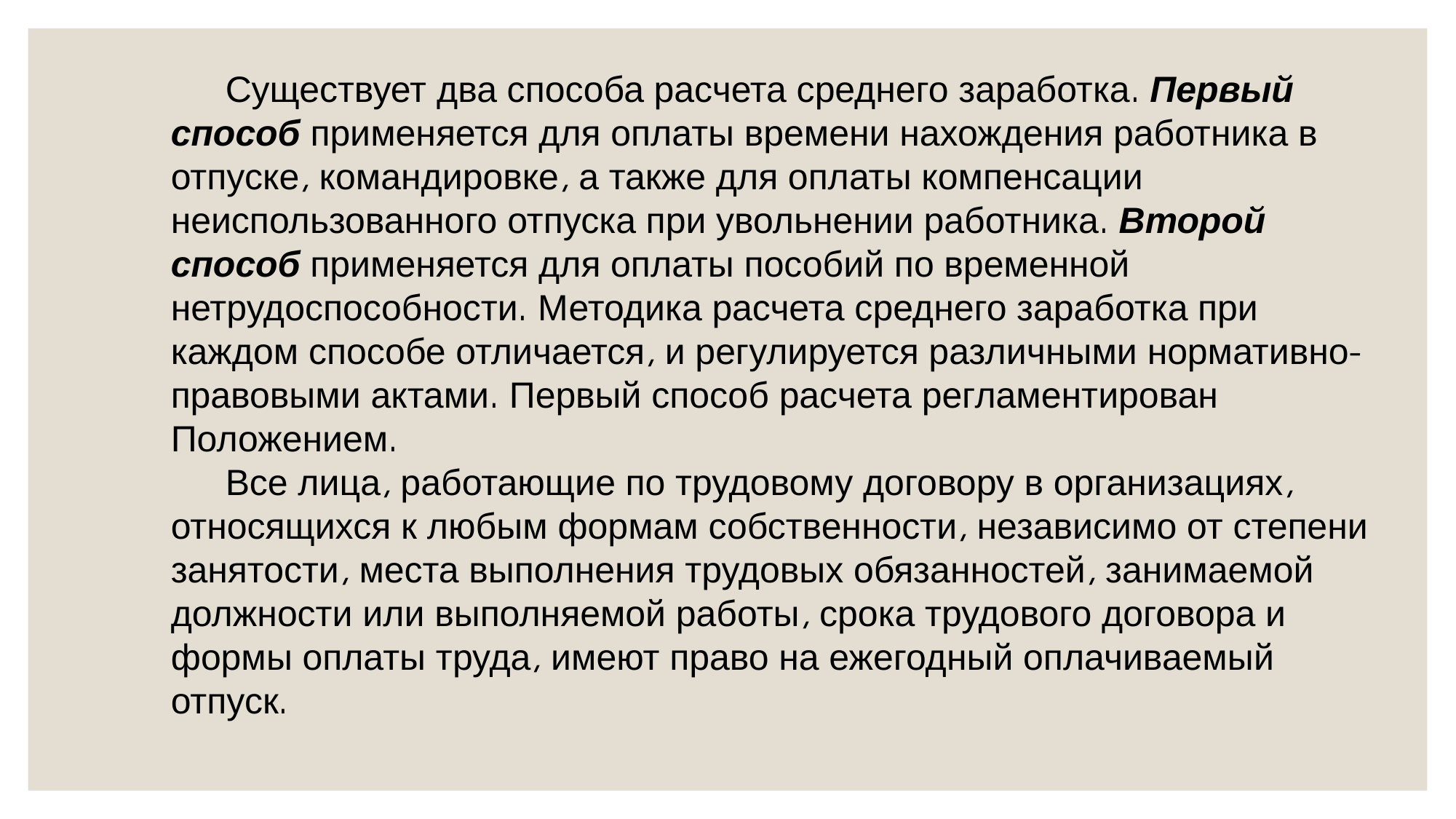

Существует два способа расчета среднего заработка. Первый способ применяется для оплаты времени нахождения работника в отпуске, командировке, а также для оплаты компенсации неиспользованного отпуска при увольнении работника. Второй способ применяется для оплаты пособий по временной нетрудоспособности. Методика расчета среднего заработка при каждом способе отличается, и регулируется различными нормативно-правовыми актами. Первый способ расчета регламентирован Положением.
Все лица, работающие по трудовому договору в организациях, относящихся к любым формам собственности, независимо от степени занятости, места выполнения трудовых обязанностей, занимаемой должности или выполняемой работы, срока трудового договора и формы оплаты труда, имеют право на ежегодный оплачиваемый отпуск.